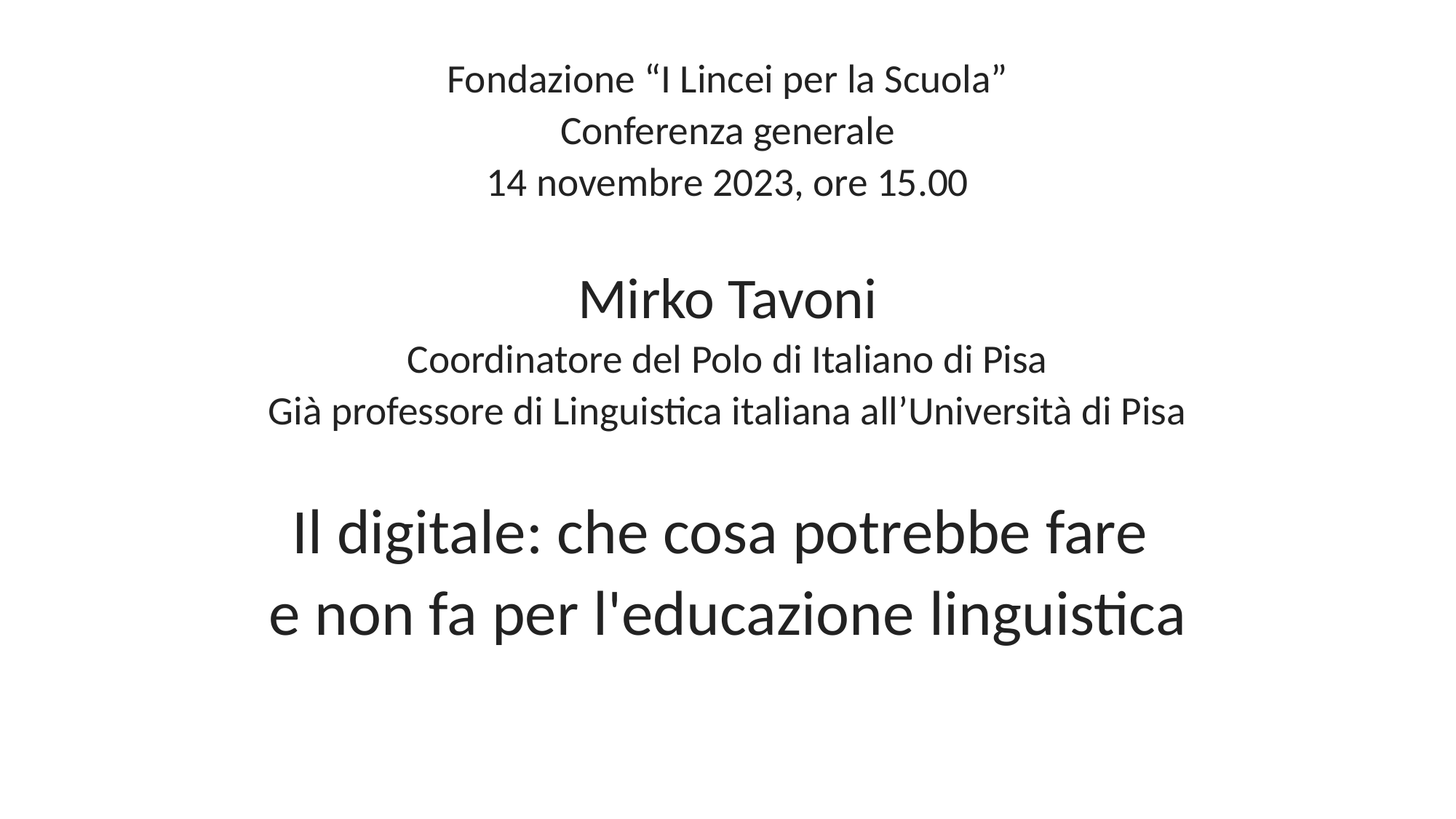

# Fondazione “I Lincei per la Scuola” Conferenza generale 14 novembre 2023, ore 15.00   Mirko Tavoni Coordinatore del Polo di Italiano di Pisa Già professore di Linguistica italiana all’Università di Pisa   Il digitale: che cosa potrebbe fare e non fa per l'educazione linguistica